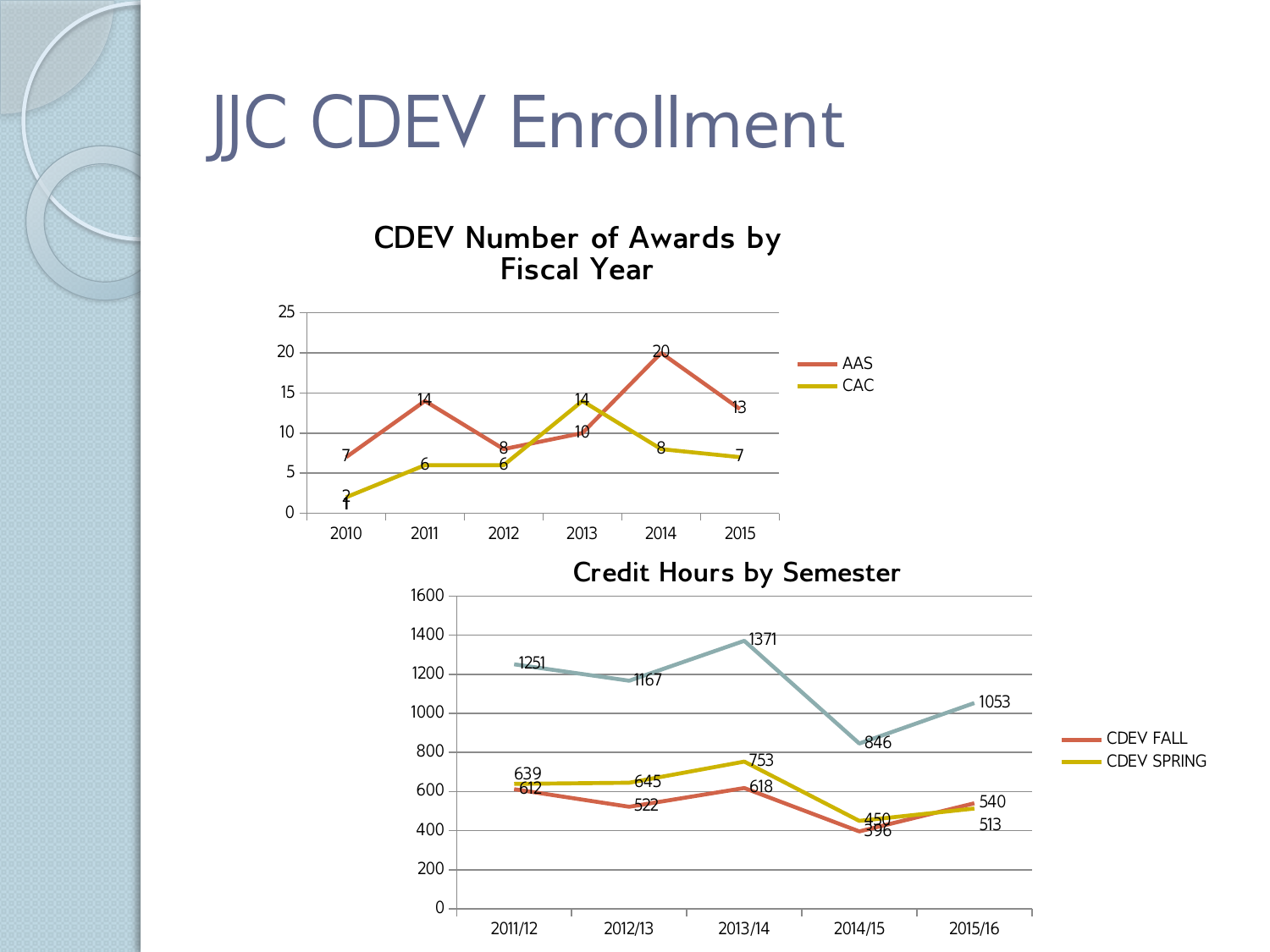

# JJC CDEV Enrollment

[unsupported chart]

### Chart: Credit Hours by Semester

| Category | CDEV FALL  | CDEV SPRING  | TOTAL |
|---|---|---|---|
| 2011/12 | 612.0 | 639.0 | 1251.0 |
| 2012/13 | 522.0 | 645.0 | 1167.0 |
| 2013/14 | 618.0 | 753.0 | 1371.0 |
| 2014/15 | 396.0 | 450.0 | 846.0 |
| 2015/16 | 540.0 | 513.0 | 1053.0 |